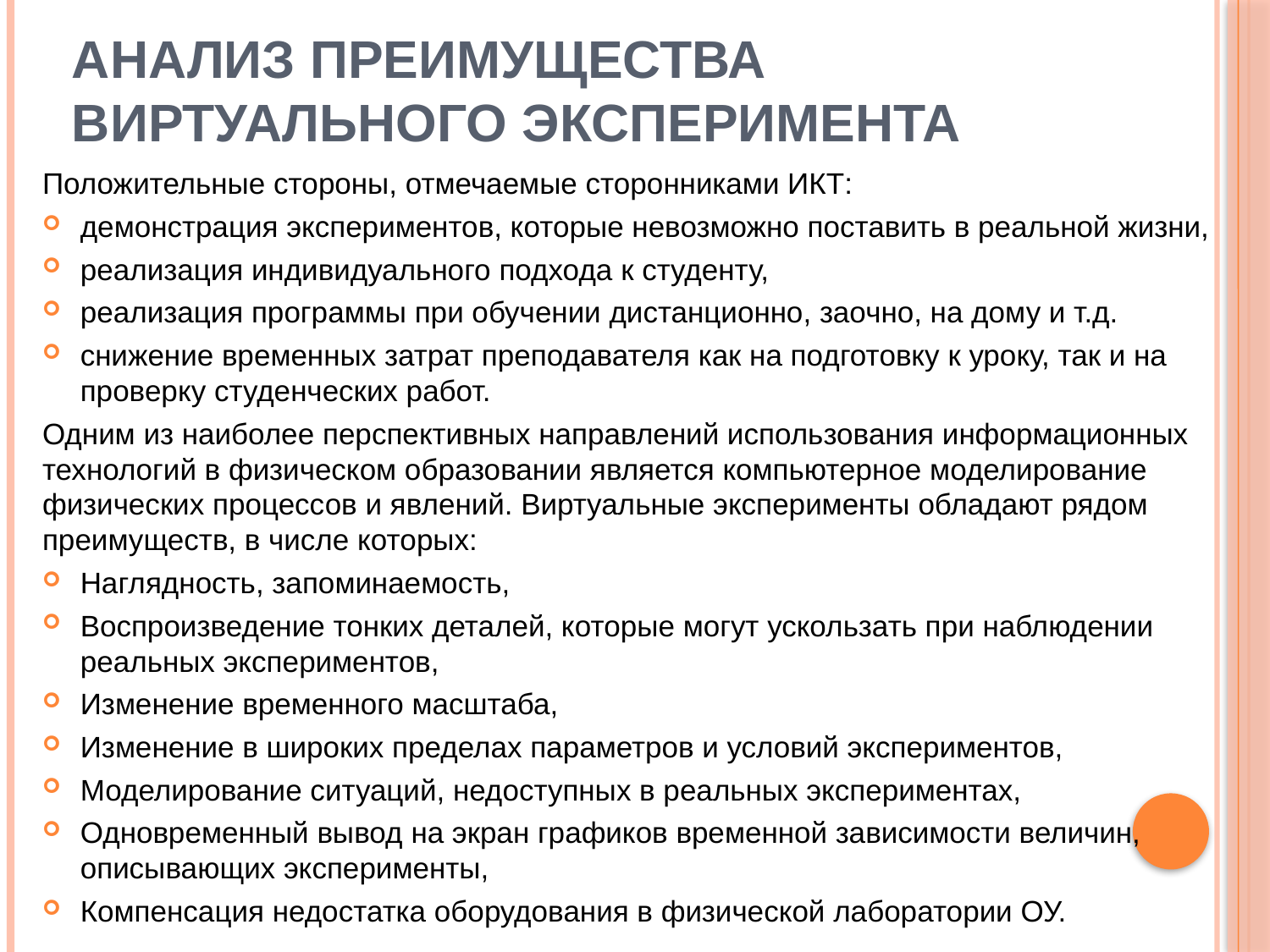

# АНАЛИЗ ПРЕИМУЩЕСТВА ВИРТУАЛЬНОГО ЭКСПЕРИМЕНТА
Положительные стороны, отмечаемые сторонниками ИКТ:
демонстрация экспериментов, которые невозможно поставить в реальной жизни,
реализация индивидуального подхода к студенту,
реализация программы при обучении дистанционно, заочно, на дому и т.д.
снижение временных затрат преподавателя как на подготовку к уроку, так и на проверку студенческих работ.
Одним из наиболее перспективных направлений использования информационных технологий в физическом образовании является компьютерное моделирование физических процессов и явлений. Виртуальные эксперименты обладают рядом преимуществ, в числе которых:
Наглядность, запоминаемость,
Воспроизведение тонких деталей, которые могут ускользать при наблюдении реальных экспериментов,
Изменение временного масштаба,
Изменение в широких пределах параметров и условий экспериментов,
Моделирование ситуаций, недоступных в реальных экспериментах,
Одновременный вывод на экран графиков временной зависимости величин, описывающих эксперименты,
Компенсация недостатка оборудования в физической лаборатории ОУ.